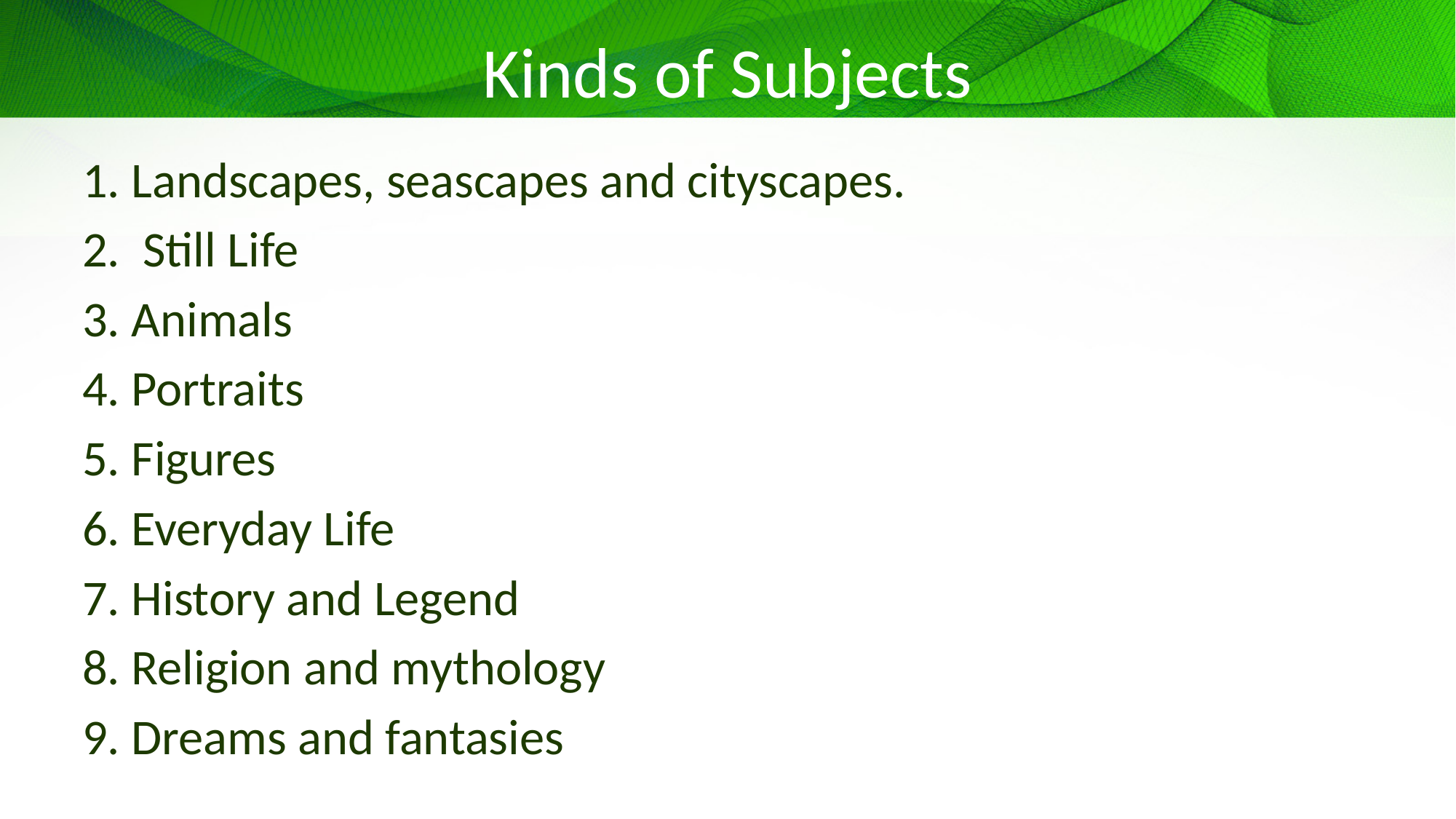

# Kinds of Subjects
1. Landscapes, seascapes and cityscapes.
2.  Still Life
3. Animals
4. Portraits
5. Figures
6. Everyday Life
7. History and Legend
8. Religion and mythology
9. Dreams and fantasies